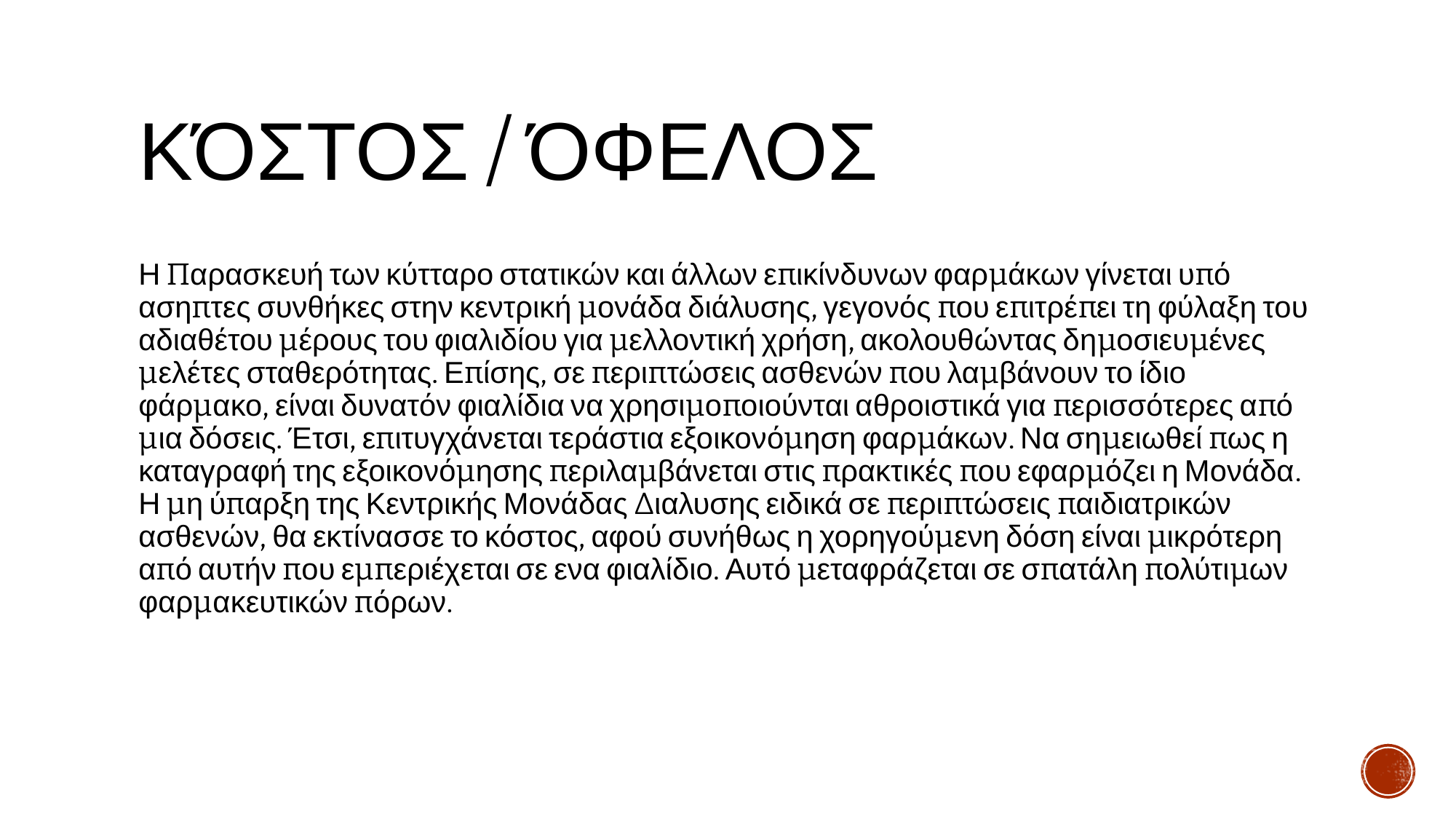

# Κόστος / όφελος
Η Παρασκευή των κύτταρο στατικών και άλλων επικίνδυνων φαρμάκων γίνεται υπό ασηπτες συνθήκες στην κεντρική μονάδα διάλυσης, γεγονός που επιτρέπει τη φύλαξη του αδιαθέτου μέρους του φιαλιδίου για μελλοντική χρήση, ακολουθώντας δημοσιευμένες μελέτες σταθερότητας. Επίσης, σε περιπτώσεις ασθενών που λαμβάνουν το ίδιο φάρμακο, είναι δυνατόν φιαλίδια να χρησιμοποιούνται αθροιστικά για περισσότερες από μια δόσεις. Έτσι, επιτυγχάνεται τεράστια εξοικονόμηση φαρμάκων. Να σημειωθεί πως η καταγραφή της εξοικονόμησης περιλαμβάνεται στις πρακτικές που εφαρμόζει η Μονάδα. Η μη ύπαρξη της Κεντρικής Μονάδας Διαλυσης ειδικά σε περιπτώσεις παιδιατρικών ασθενών, θα εκτίνασσε το κόστος, αφού συνήθως η χορηγούμενη δόση είναι μικρότερη από αυτήν που εμπεριέχεται σε ενα φιαλίδιο. Αυτό μεταφράζεται σε σπατάλη πολύτιμων φαρμακευτικών πόρων.